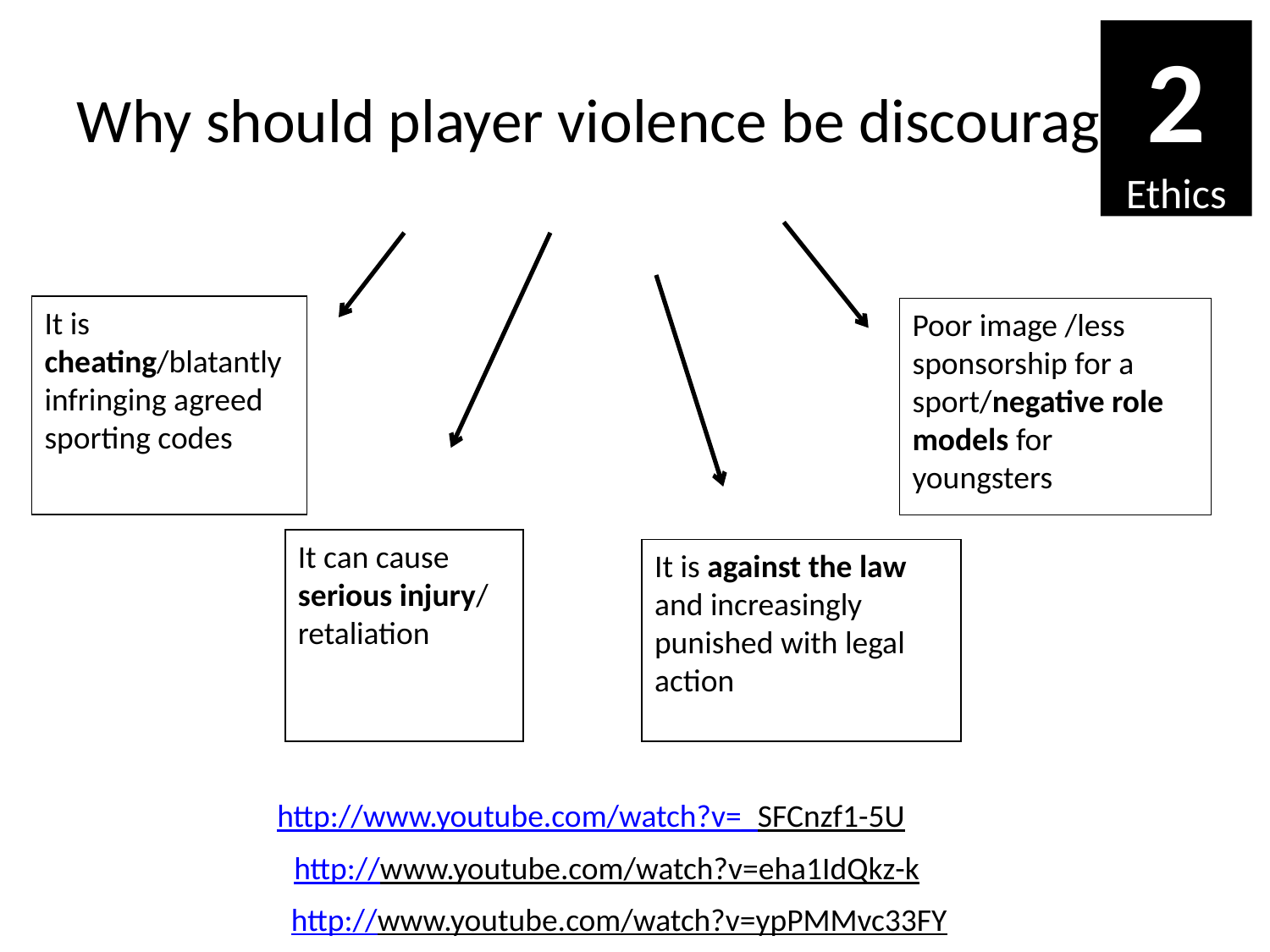

2
Ethics
# Why should player violence be discouraged?
It is cheating/blatantly infringing agreed sporting codes
Poor image /less sponsorship for a sport/negative role models for youngsters
It can cause serious injury/ retaliation
It is against the law and increasingly punished with legal action
http://www.youtube.com/watch?v=_SFCnzf1-5U
http://www.youtube.com/watch?v=eha1IdQkz-k
http://www.youtube.com/watch?v=ypPMMvc33FY